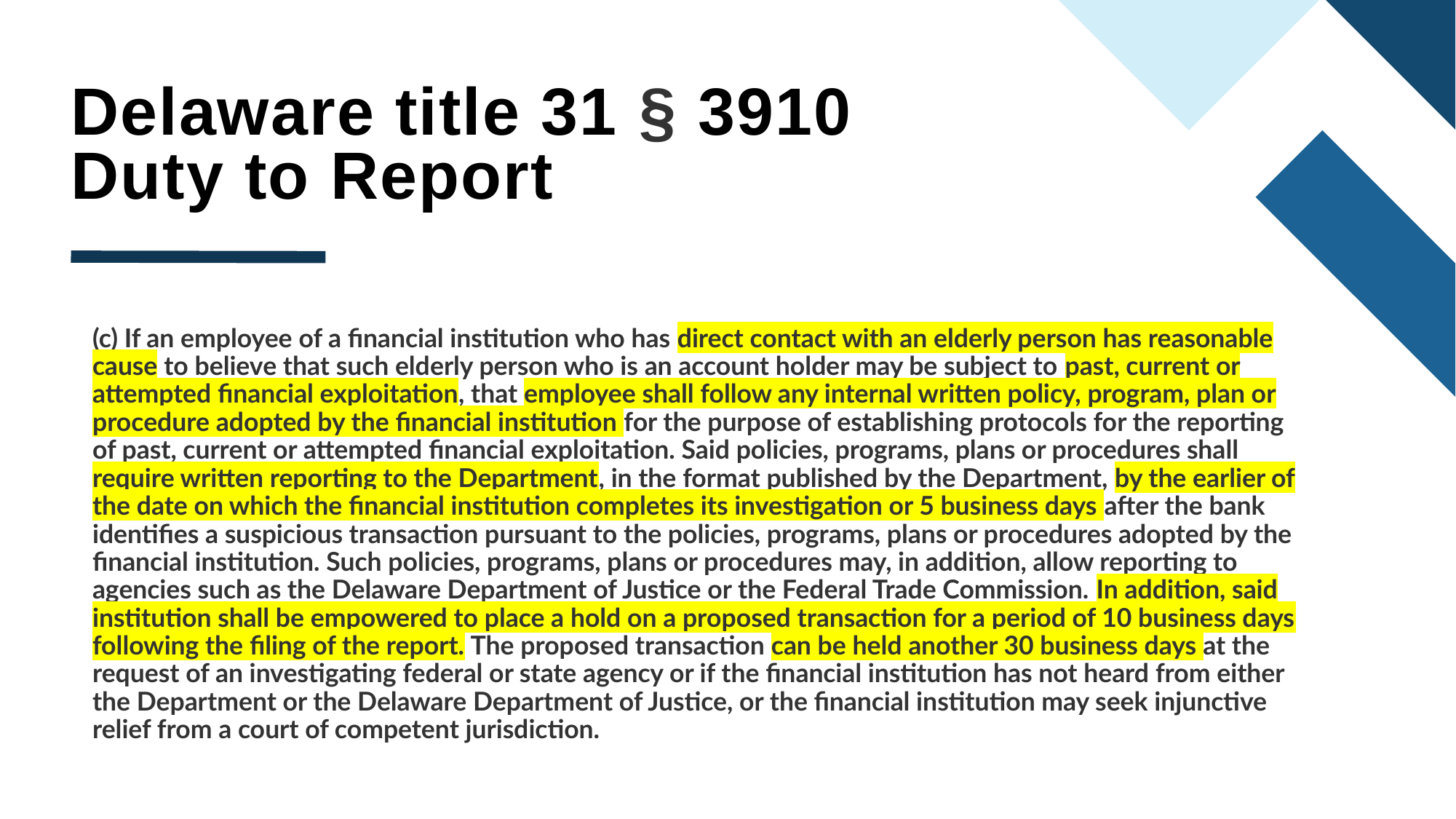

# Delaware title 31 § 3910 Duty to Report
(c) If an employee of a financial institution who has direct contact with an elderly person has reasonable cause to believe that such elderly person who is an account holder may be subject to past, current or attempted financial exploitation, that employee shall follow any internal written policy, program, plan or procedure adopted by the financial institution for the purpose of establishing protocols for the reporting of past, current or attempted financial exploitation. Said policies, programs, plans or procedures shall require written reporting to the Department, in the format published by the Department, by the earlier of the date on which the financial institution completes its investigation or 5 business days after the bank identifies a suspicious transaction pursuant to the policies, programs, plans or procedures adopted by the financial institution. Such policies, programs, plans or procedures may, in addition, allow reporting to agencies such as the Delaware Department of Justice or the Federal Trade Commission. In addition, said institution shall be empowered to place a hold on a proposed transaction for a period of 10 business days following the filing of the report. The proposed transaction can be held another 30 business days at the request of an investigating federal or state agency or if the financial institution has not heard from either the Department or the Delaware Department of Justice, or the financial institution may seek injunctive relief from a court of competent jurisdiction.